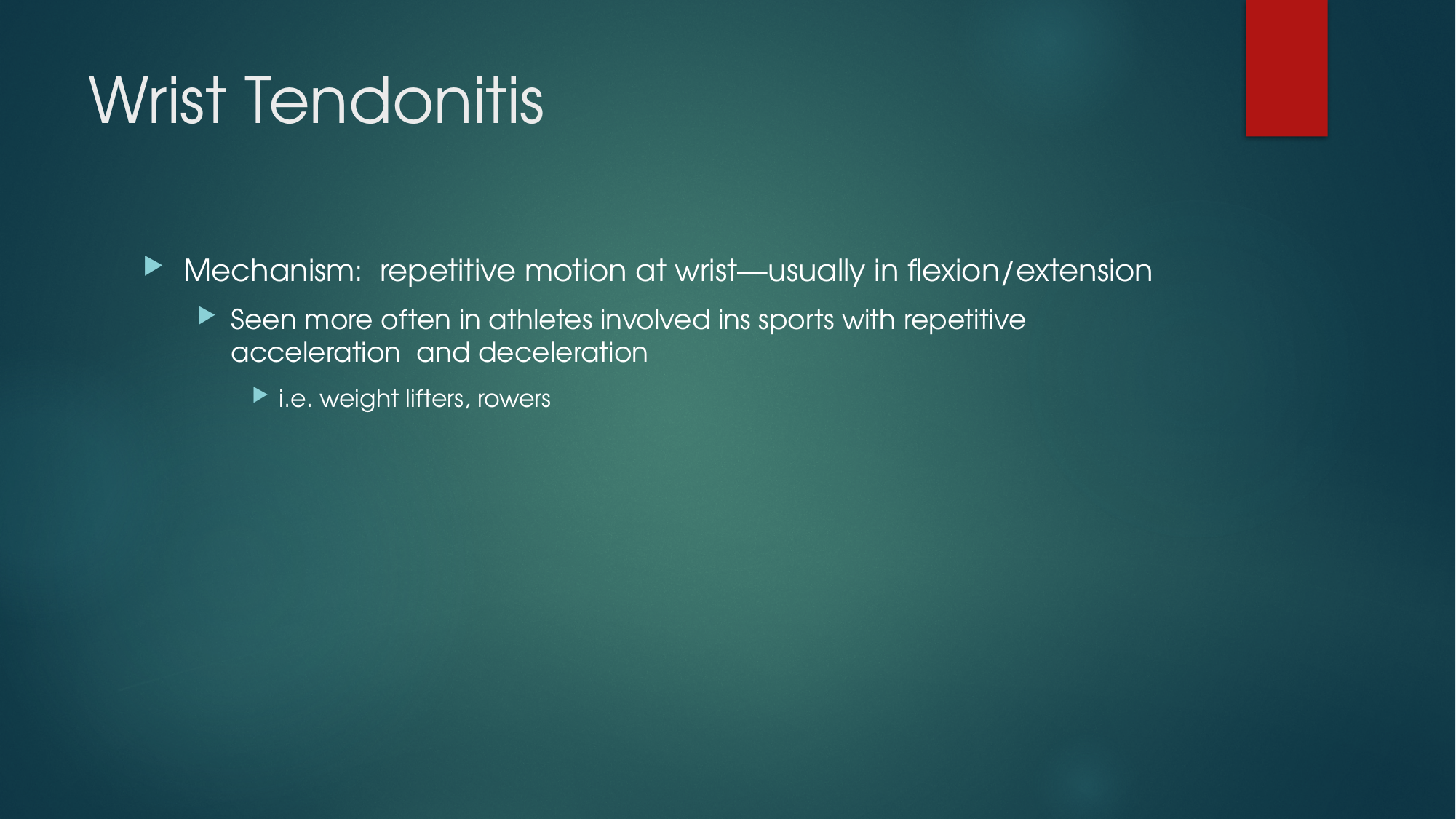

# Wrist Tendonitis
Mechanism:  repetitive motion at wrist—usually in flexion/extension
Seen more often in athletes involved ins sports with repetitive acceleration  and deceleration
i.e. weight lifters, rowers